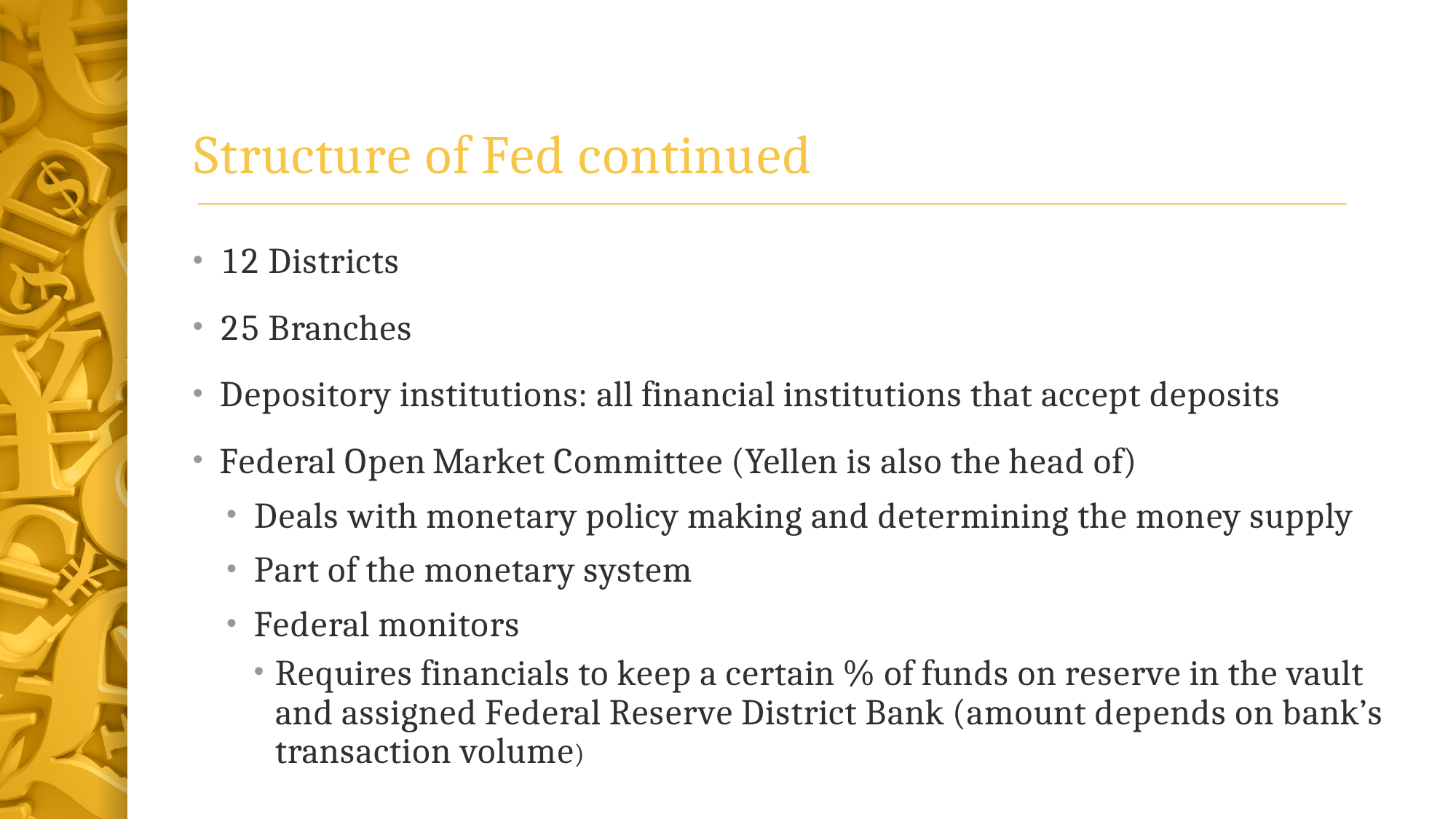

# Structure of Fed continued
12 Districts
25 Branches
Depository institutions: all financial institutions that accept deposits
Federal Open Market Committee (Yellen is also the head of)
Deals with monetary policy making and determining the money supply
Part of the monetary system
Federal monitors
Requires financials to keep a certain % of funds on reserve in the vault and assigned Federal Reserve District Bank (amount depends on bank’s transaction volume)